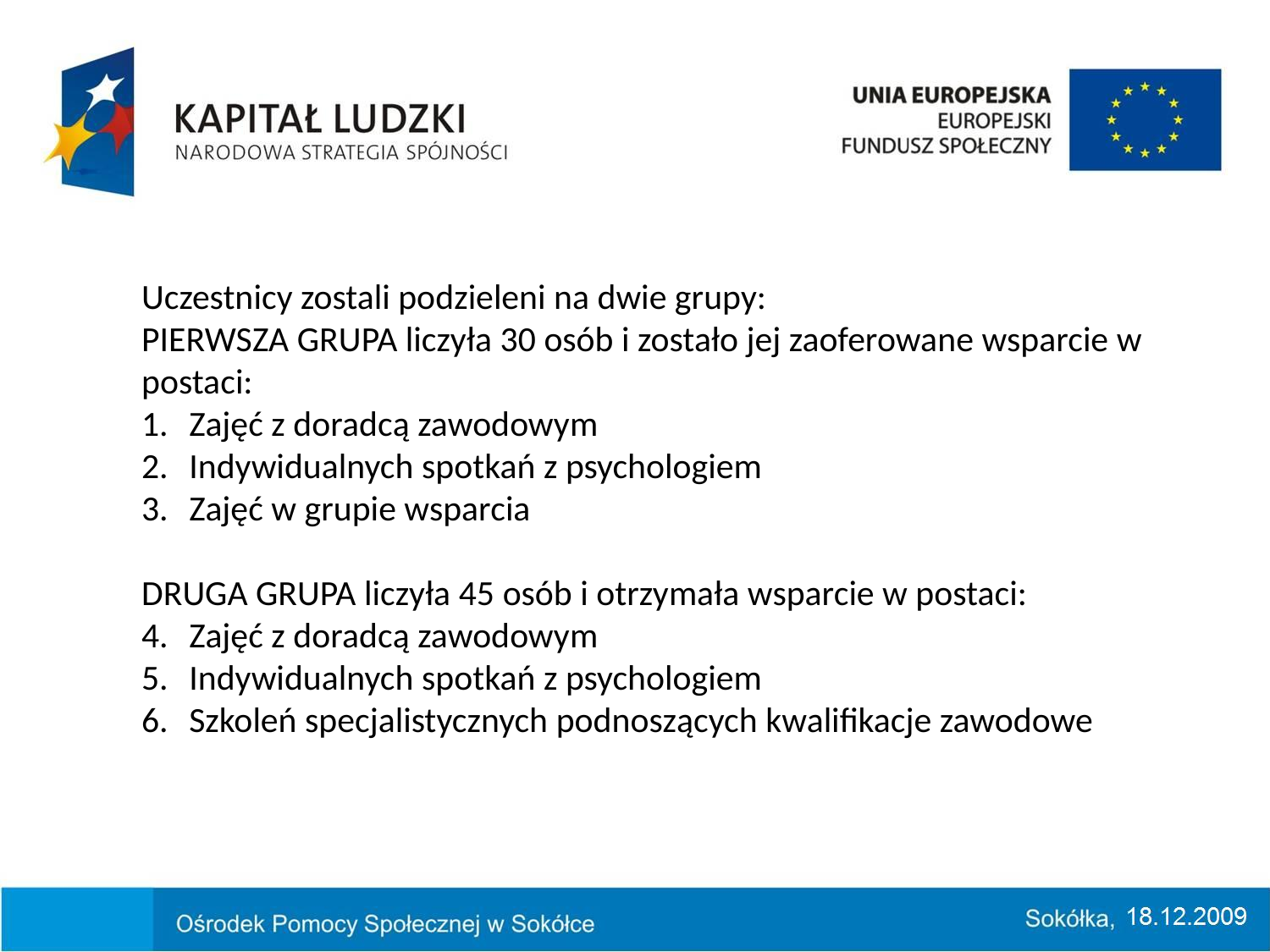

Uczestnicy zostali podzieleni na dwie grupy:
PIERWSZA GRUPA liczyła 30 osób i zostało jej zaoferowane wsparcie w postaci:
Zajęć z doradcą zawodowym
Indywidualnych spotkań z psychologiem
Zajęć w grupie wsparcia

DRUGA GRUPA liczyła 45 osób i otrzymała wsparcie w postaci:
Zajęć z doradcą zawodowym
Indywidualnych spotkań z psychologiem
Szkoleń specjalistycznych podnoszących kwalifikacje zawodowe